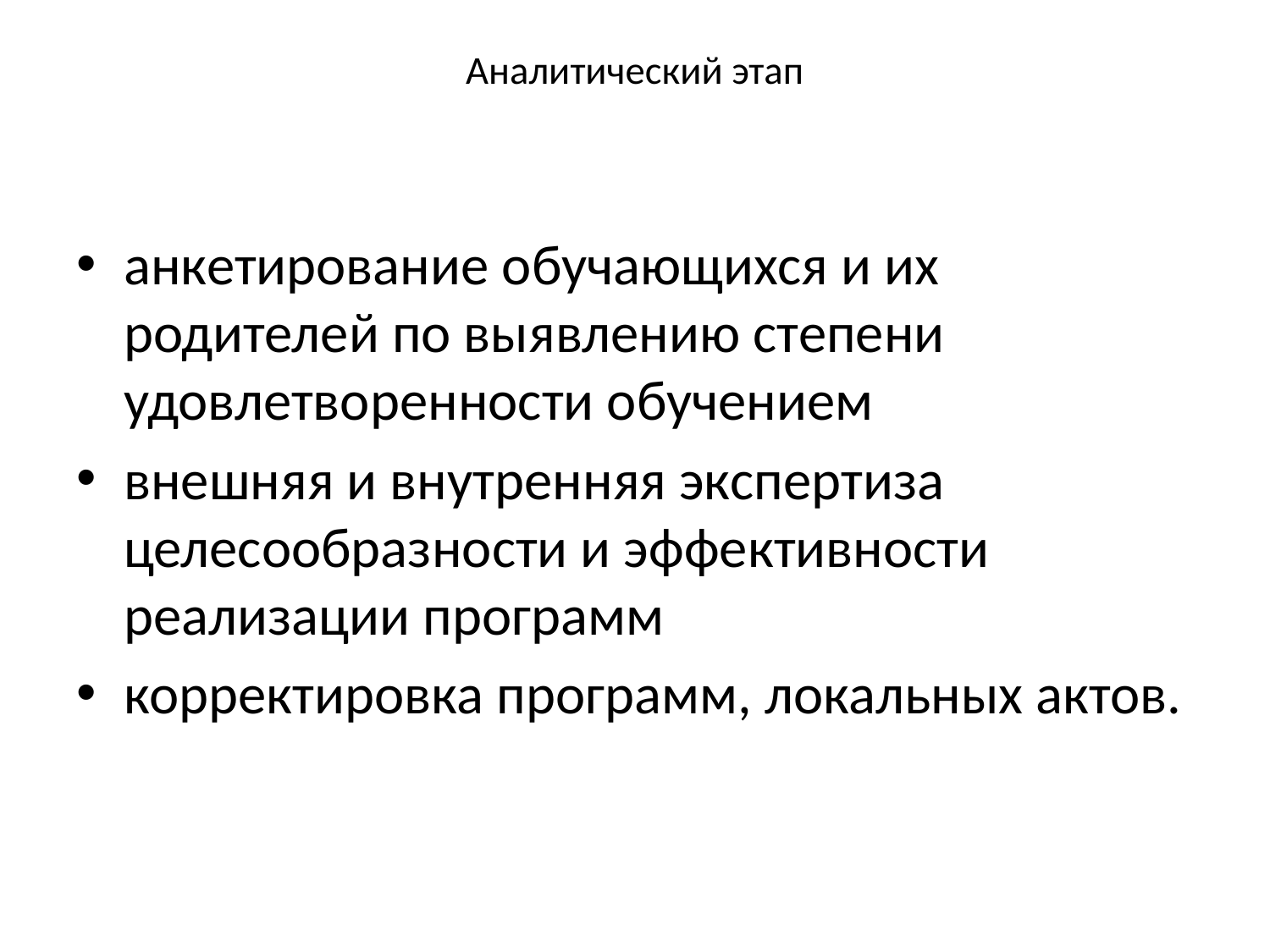

# Аналитический этап
анкетирование обучающихся и их родителей по выявлению степени удовлетворенности обучением
внешняя и внутренняя экспертиза целесообразности и эффективности реализации программ
корректировка программ, локальных актов.